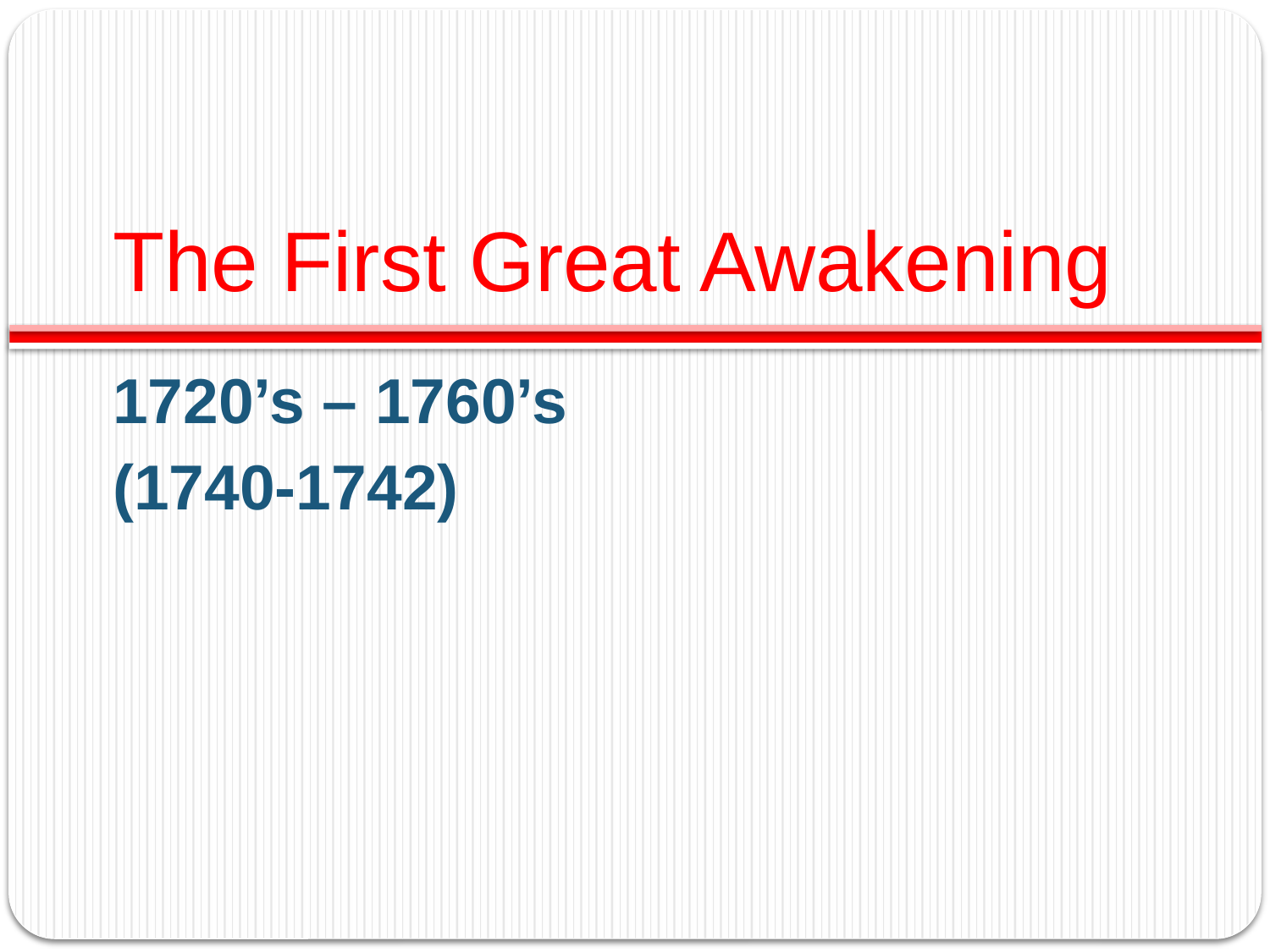

# The First Great Awakening
1720’s – 1760’s
(1740-1742)